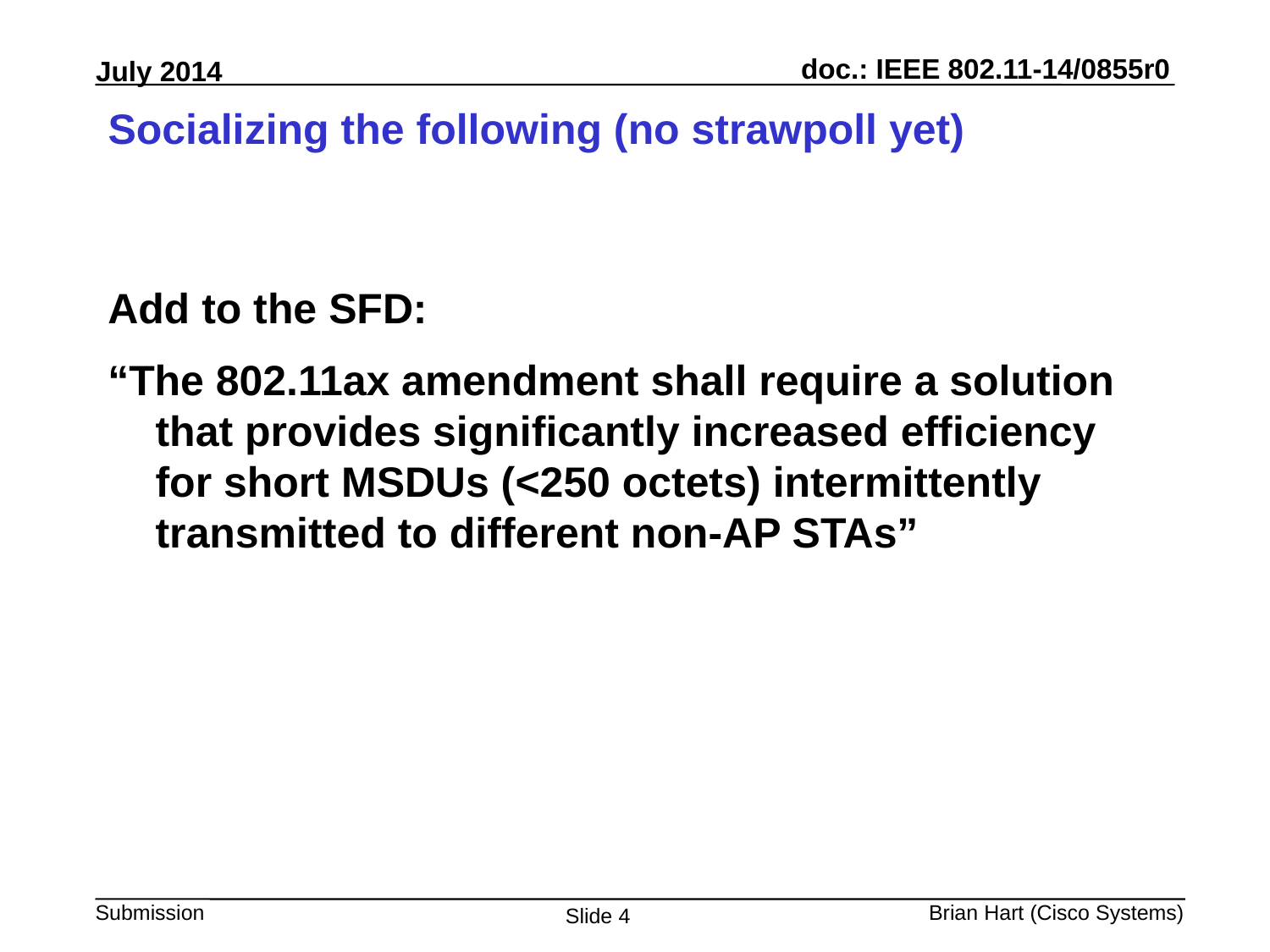

# Socializing the following (no strawpoll yet)
Add to the SFD:
“The 802.11ax amendment shall require a solution that provides significantly increased efficiency for short MSDUs (<250 octets) intermittently transmitted to different non-AP STAs”